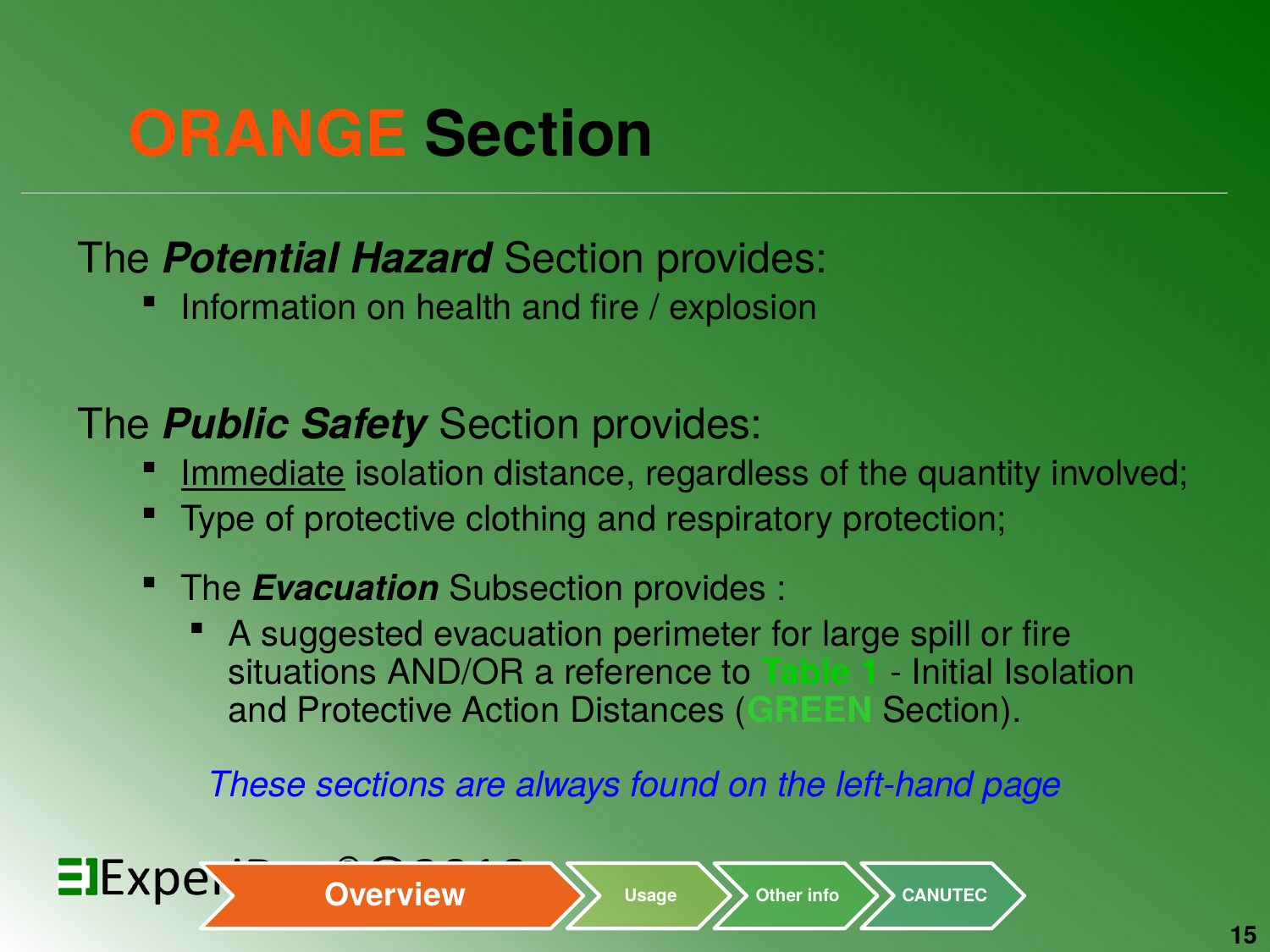

# ORANGE Section

The Potential Hazard Section provides:
Information on health and fire / explosion

The Public Safety Section provides:
Immediate isolation distance, regardless of the quantity involved;
Type of protective clothing and respiratory protection;
The Evacuation Subsection provides :
A suggested evacuation perimeter for large spill or fire situations AND/OR a reference to Table 1 - Initial Isolation and Protective Action Distances (GREEN Section).
These sections are always found on the left-hand page

Overview
Usage
Other info
CANUTEC
15